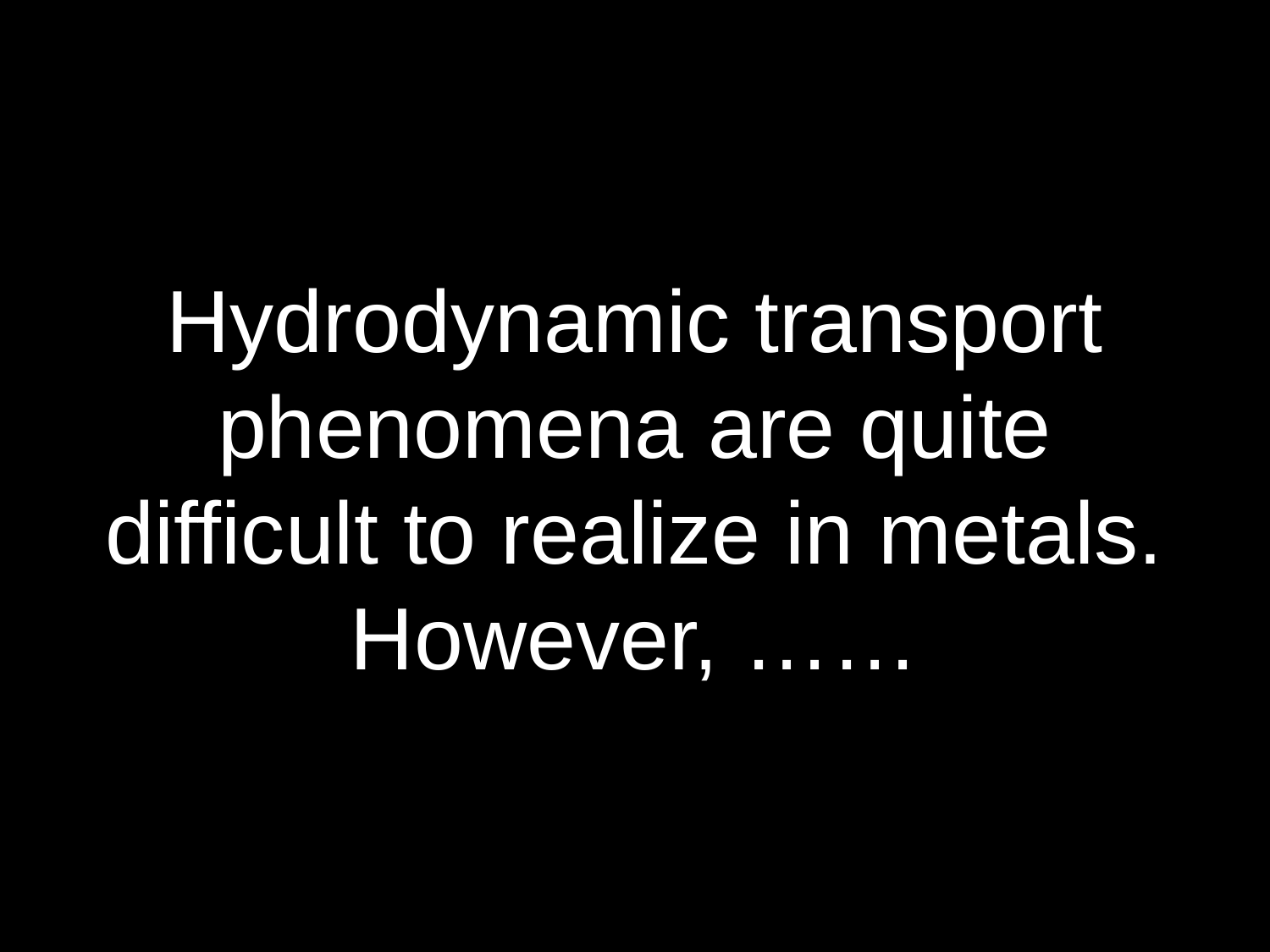

# Hydrodynamic transport phenomena are quite difficult to realize in metals. However, ……